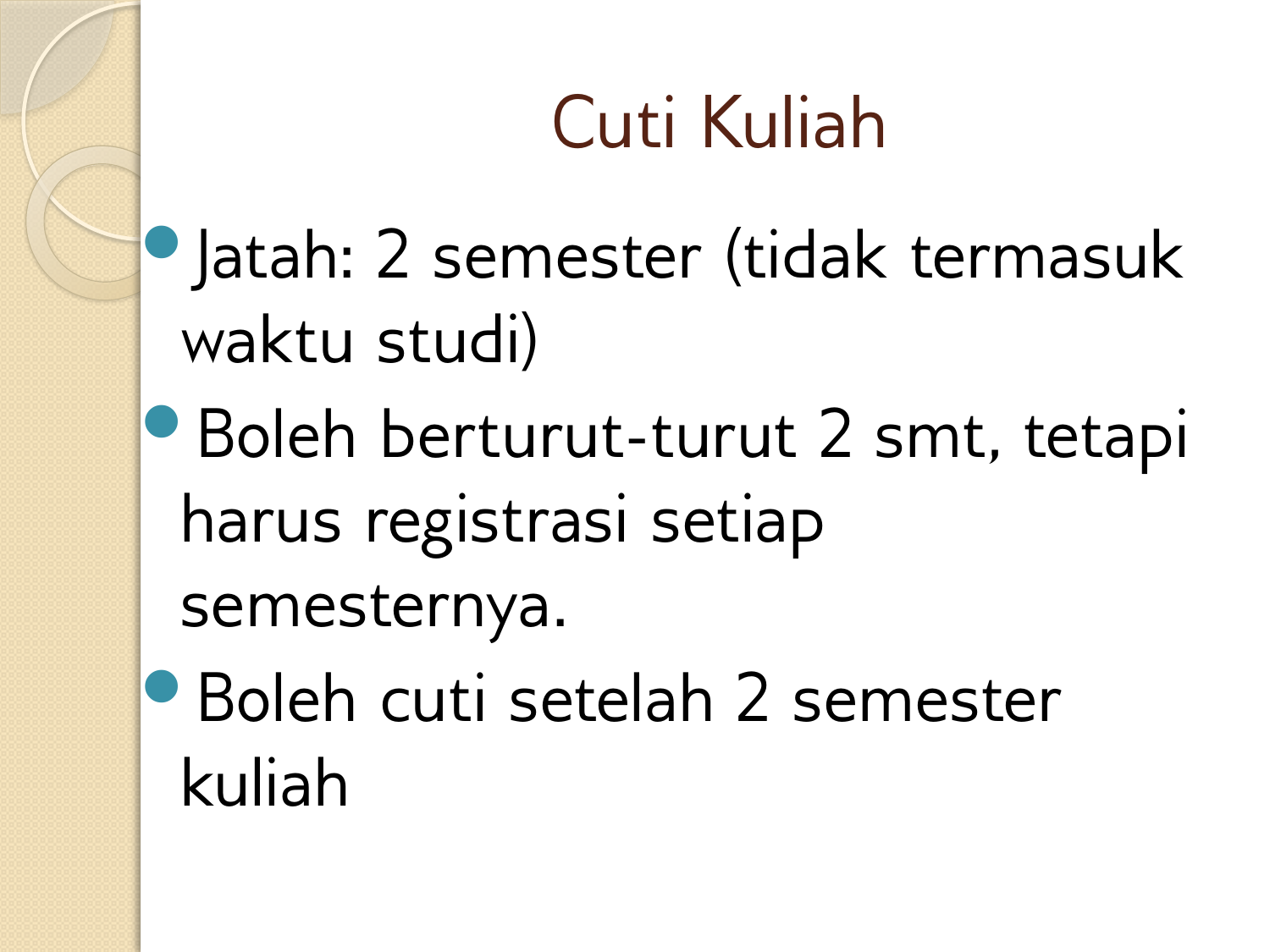

# Cuti Kuliah
Jatah: 2 semester (tidak termasuk waktu studi)
Boleh berturut-turut 2 smt, tetapi harus registrasi setiap semesternya.
Boleh cuti setelah 2 semester kuliah